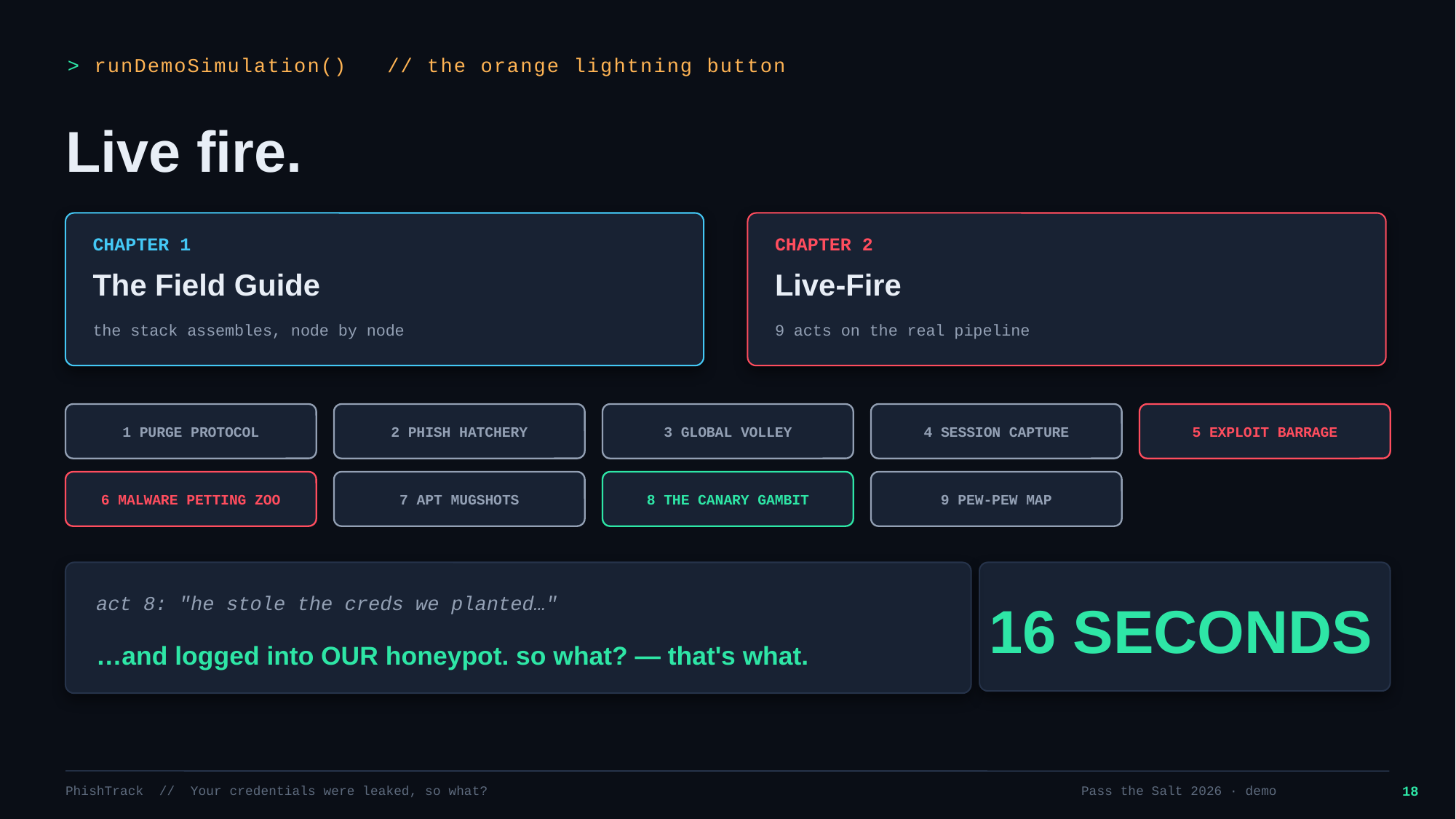

> runDemoSimulation()   // the orange lightning button
Live fire.

CHAPTER 1
CHAPTER 2
The Field Guide
Live-Fire
the stack assembles, node by node
9 acts on the real pipeline

1 PURGE PROTOCOL

2 PHISH HATCHERY

3 GLOBAL VOLLEY

4 SESSION CAPTURE

5 EXPLOIT BARRAGE

6 MALWARE PETTING ZOO

7 APT MUGSHOTS

8 THE CANARY GAMBIT

9 PEW-PEW MAP

16 SECONDS
act 8: "he stole the creds we planted…"
…and logged into OUR honeypot. so what? — that's what.

PhishTrack  //  Your credentials were leaked, so what?
Pass the Salt 2026 · demo
18